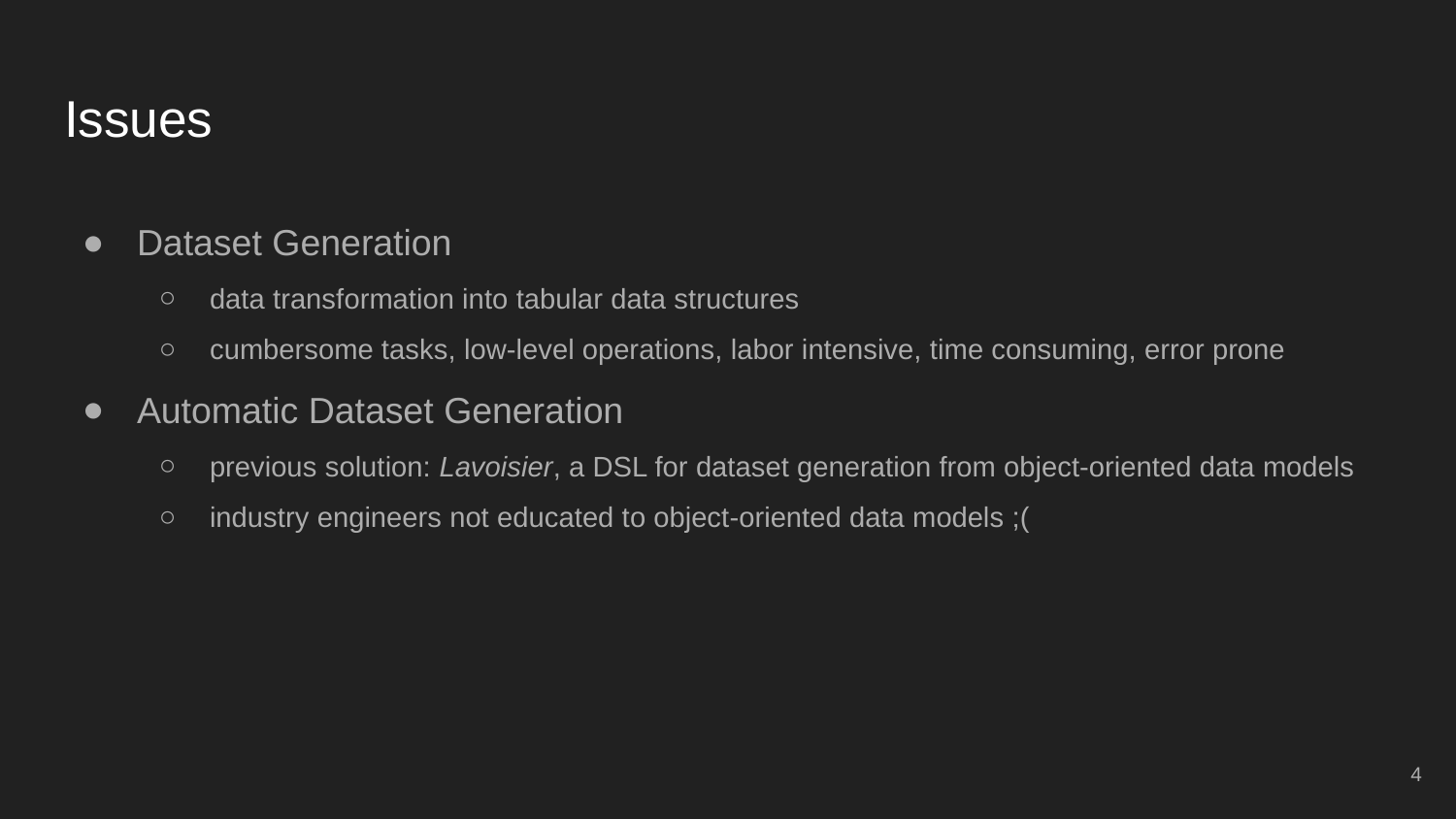

# Issues
Dataset Generation
data transformation into tabular data structures
cumbersome tasks, low-level operations, labor intensive, time consuming, error prone
Automatic Dataset Generation
previous solution: Lavoisier, a DSL for dataset generation from object-oriented data models
industry engineers not educated to object-oriented data models ;(
4